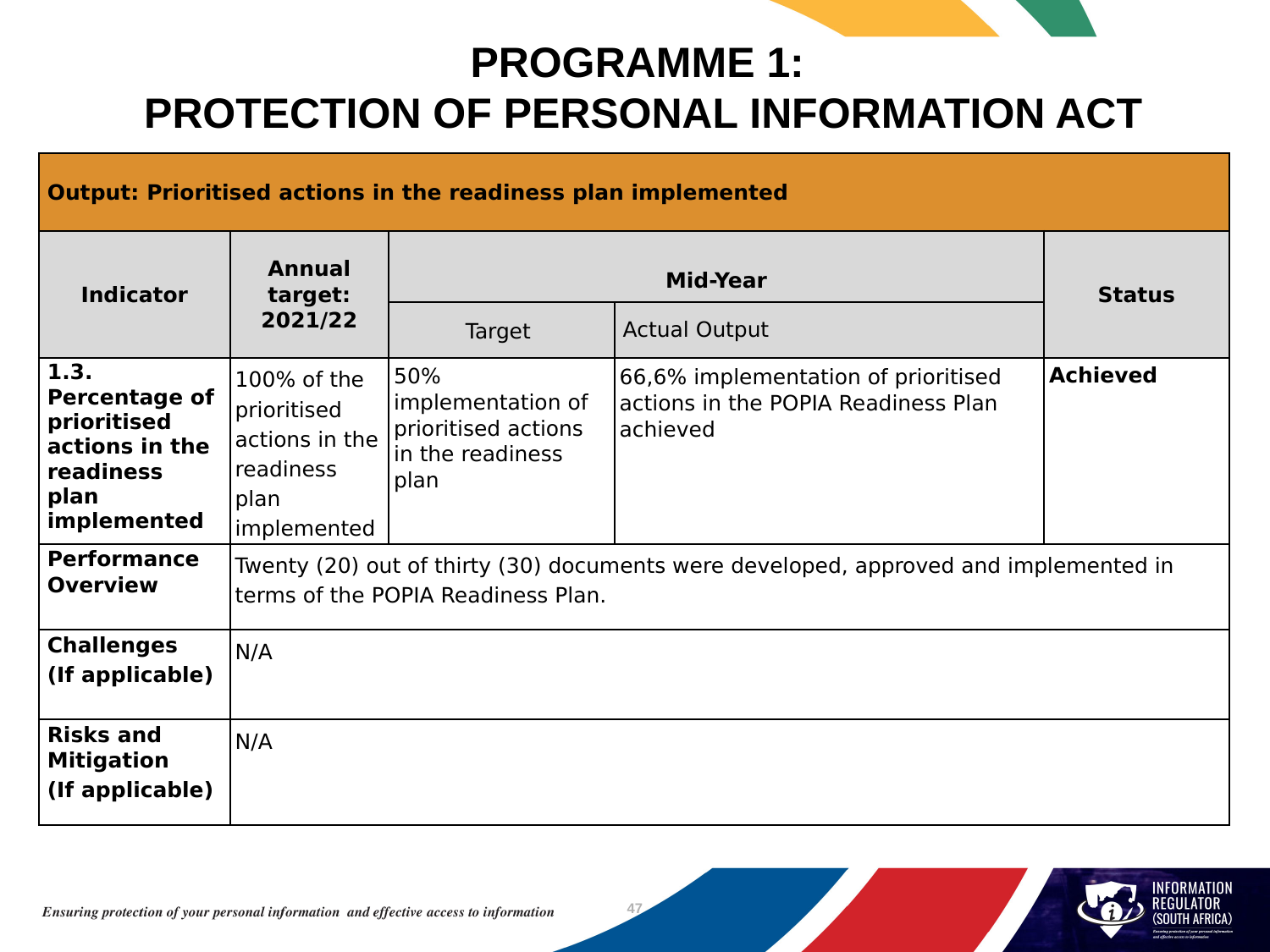

# PROGRAMME 1: PROTECTION OF PERSONAL INFORMATION ACT
| Output: Prioritised actions in the readiness plan implemented |  |  |  |  |
| --- | --- | --- | --- | --- |
| Indicator | Annual target: 2021/22 | Mid-Year |  | Status |
|  |  | Target | Actual Output |  |
| 1.3. Percentage of prioritised actions in the readiness plan implemented | 100% of the prioritised actions in the readiness plan implemented | 50% implementation of prioritised actions in the readiness plan | 66,6% implementation of prioritised actions in the POPIA Readiness Plan achieved | Achieved |
| Performance Overview | Twenty (20) out of thirty (30) documents were developed, approved and implemented in terms of the POPIA Readiness Plan. |  |  |  |
| Challenges (If applicable) | N/A |  |  |  |
| Risks and Mitigation (If applicable) | N/A |  |  |  |
47